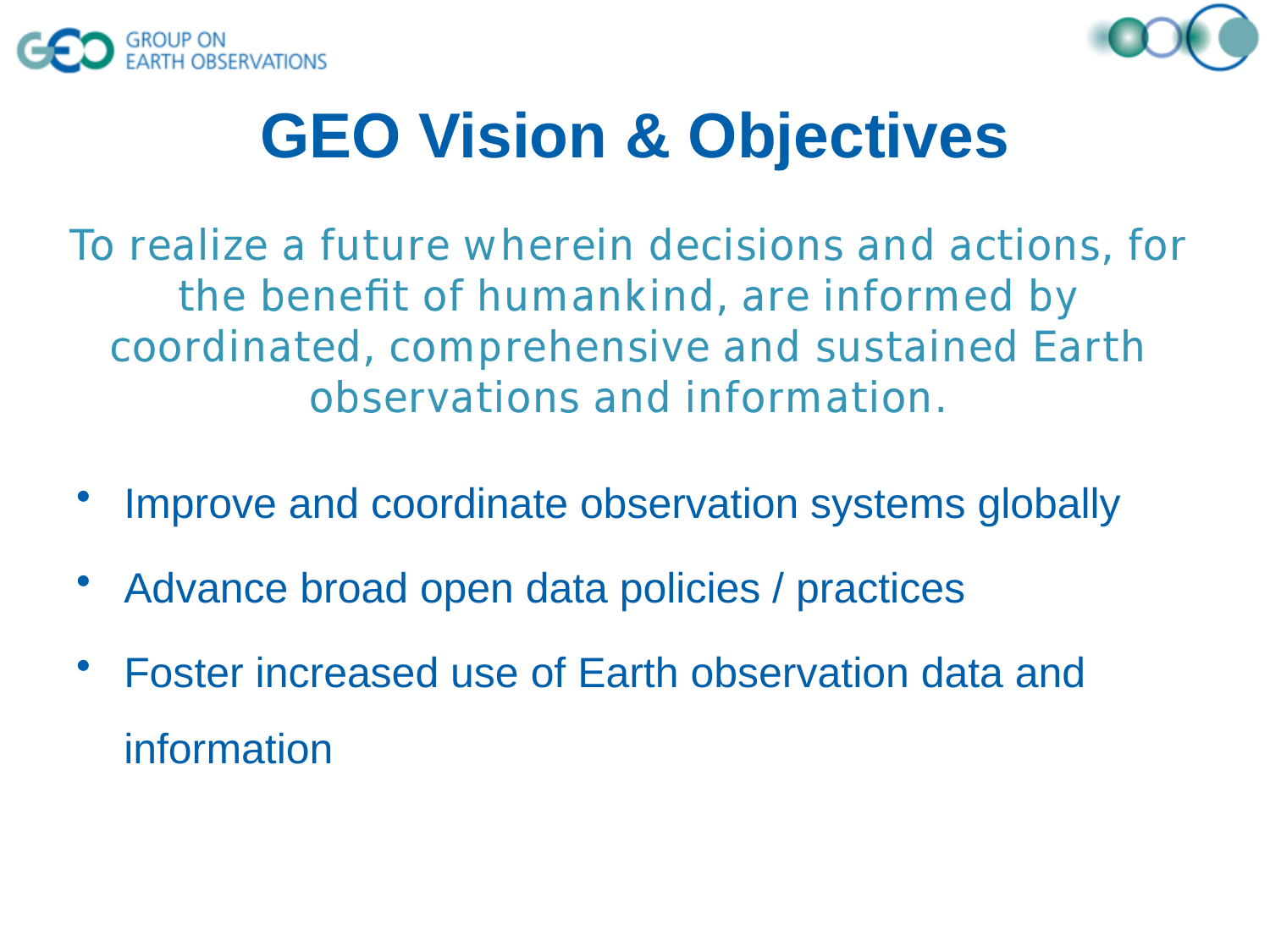

# GEO Vision & Objectives
To realize a future wherein decisions and actions, for the benefit of humankind, are informed by coordinated, comprehensive and sustained Earth observations and information.

Improve and coordinate observation systems globally
Advance broad open data policies / practices
Foster increased use of Earth observation data and information